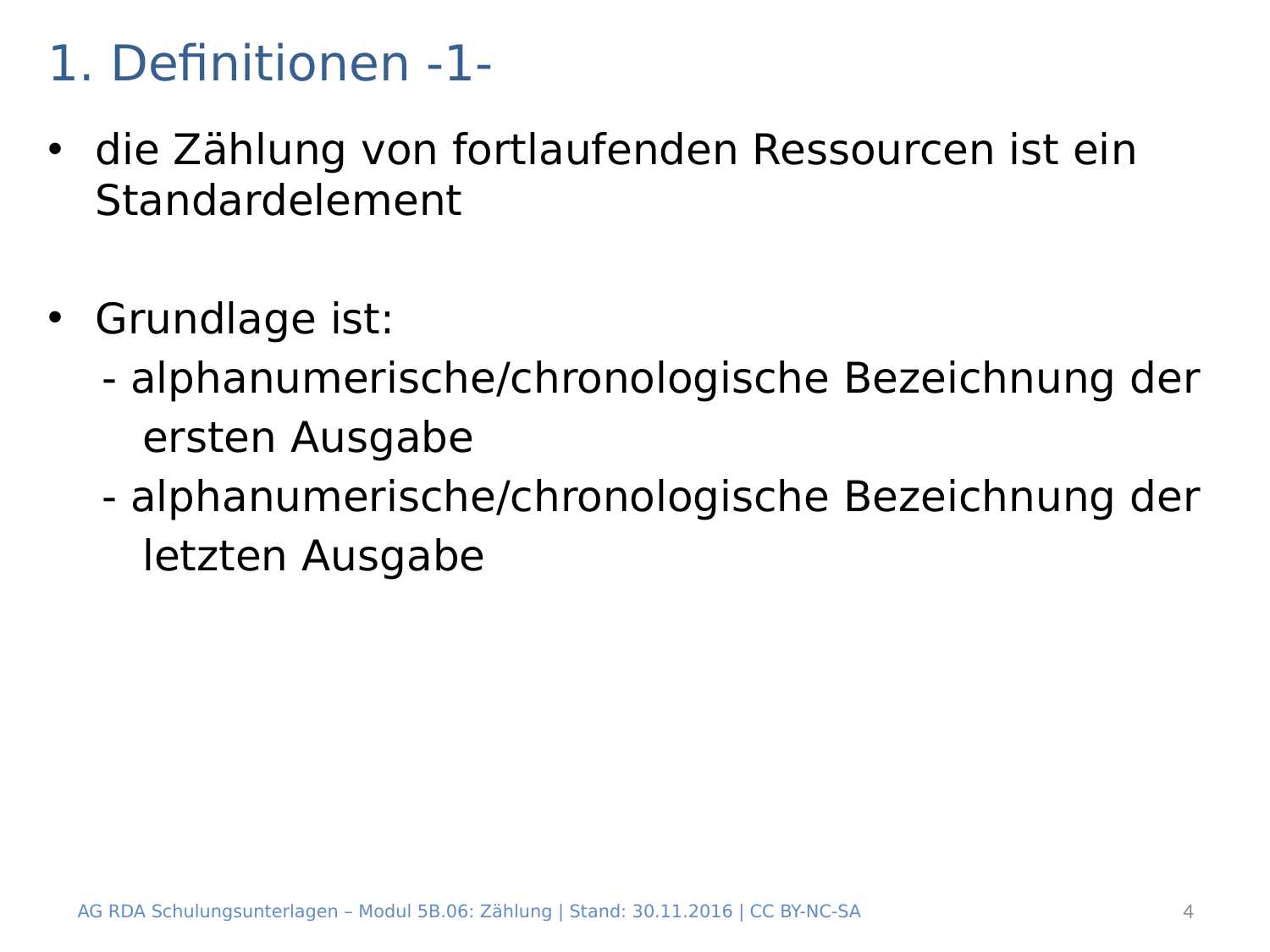

# 1. Definitionen -1-
die Zählung von fortlaufenden Ressourcen ist ein Standardelement

Grundlage ist:
    - alphanumerische/chronologische Bezeichnung der
       ersten Ausgabe
    - alphanumerische/chronologische Bezeichnung der
       letzten Ausgabe

AG RDA Schulungsunterlagen – Modul 5B.06: Zählung | Stand: 30.11.2016 | CC BY-NC-SA
4